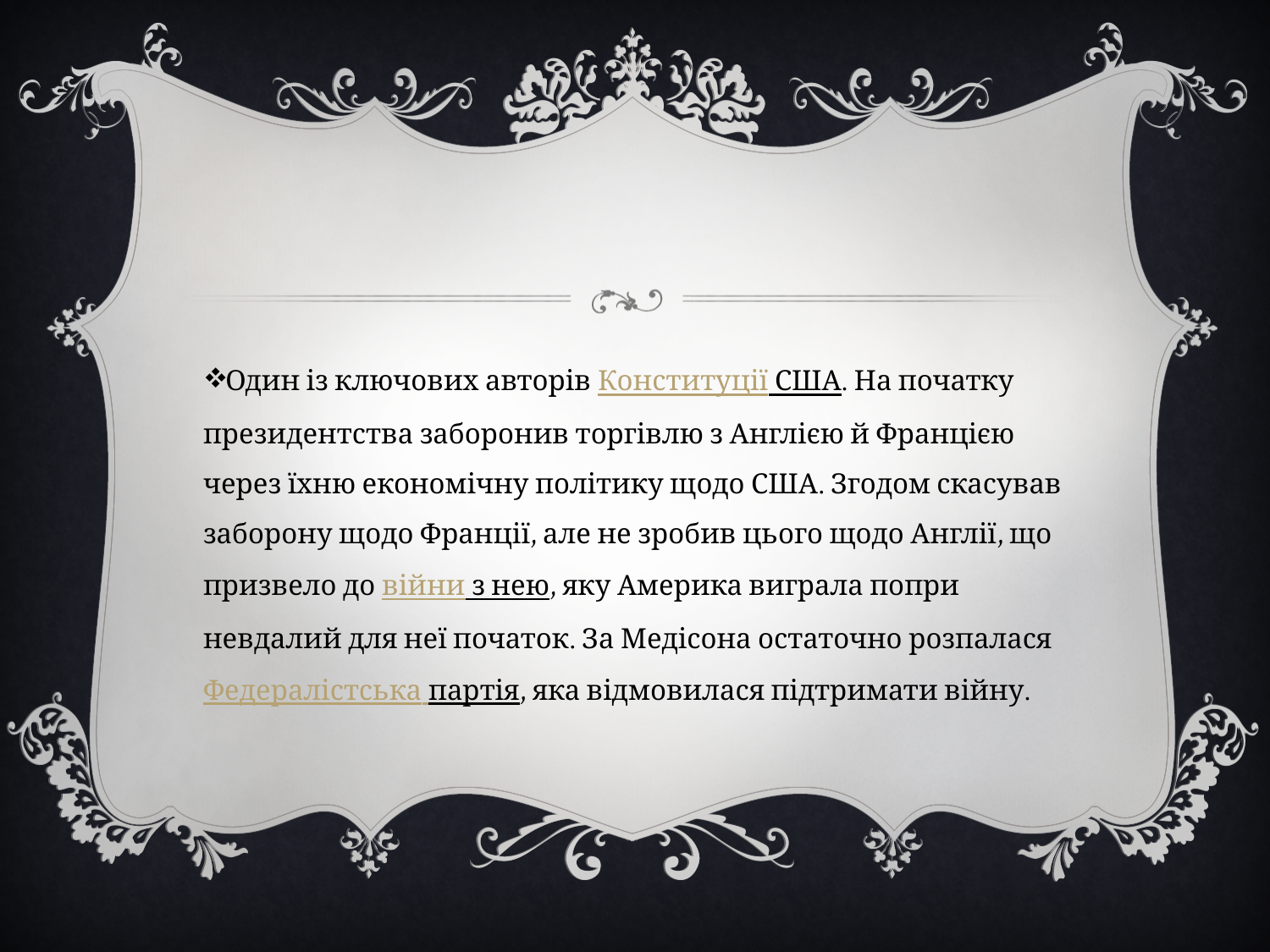

Один із ключових авторів Конституції США. На початку президентства заборонив торгівлю з Англією й Францією через їхню економічну політику щодо США. Згодом скасував заборону щодо Франції, але не зробив цього щодо Англії, що призвело до війни з нею, яку Америка виграла попри невдалий для неї початок. За Медісона остаточно розпалася Федералістська партія, яка відмовилася підтримати війну.